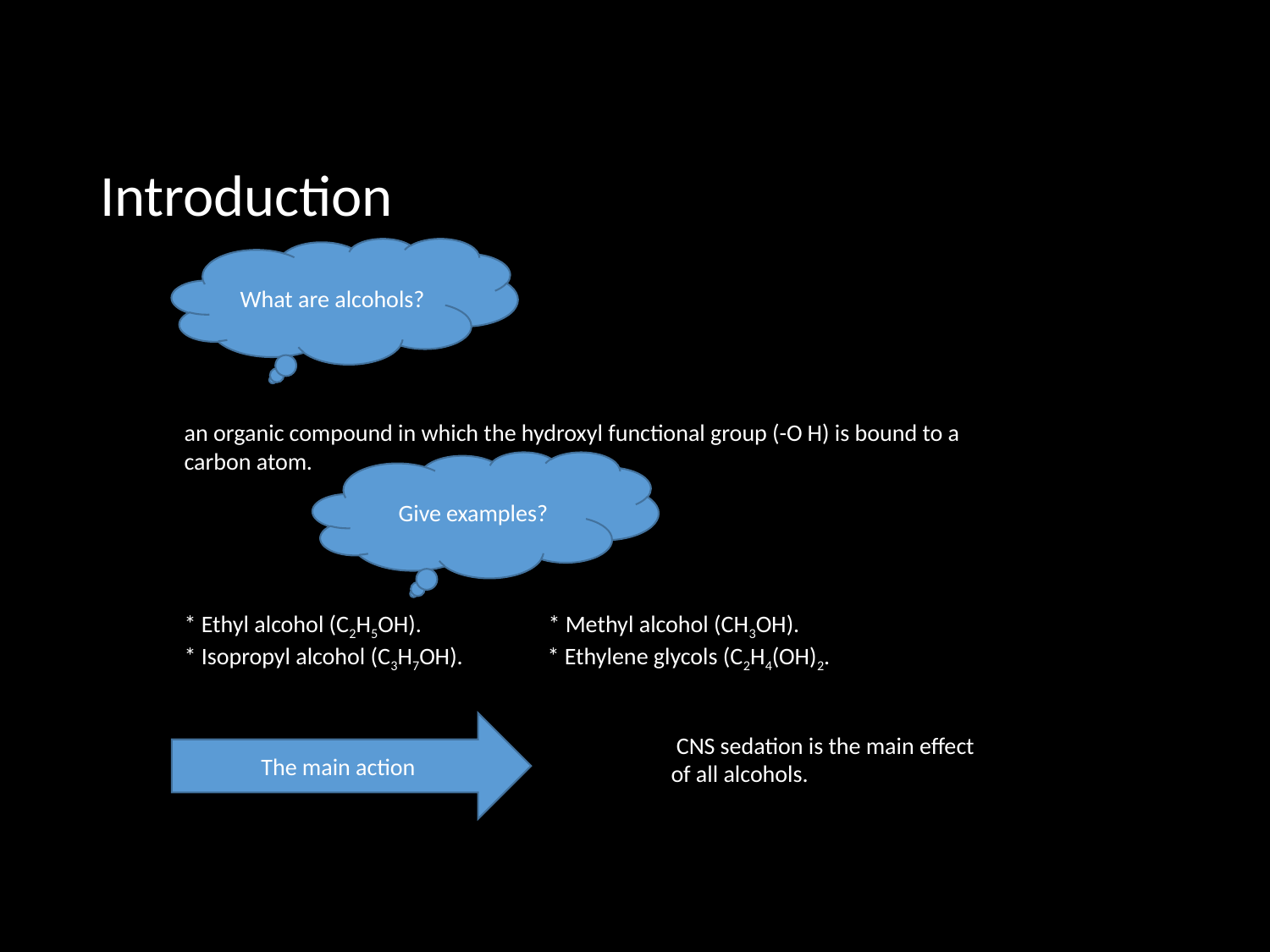

# Introduction
What are alcohols?
an organic compound in which the hydroxyl functional group (-O H) is bound to a carbon atom.
Give examples?
* Ethyl alcohol (C2H5OH).                        * Methyl alcohol (CH3OH).
* Isopropyl alcohol (C3H7OH).                * Ethylene glycols (C2H4(OH)2.
The main action
 CNS sedation is the main effect of all alcohols.